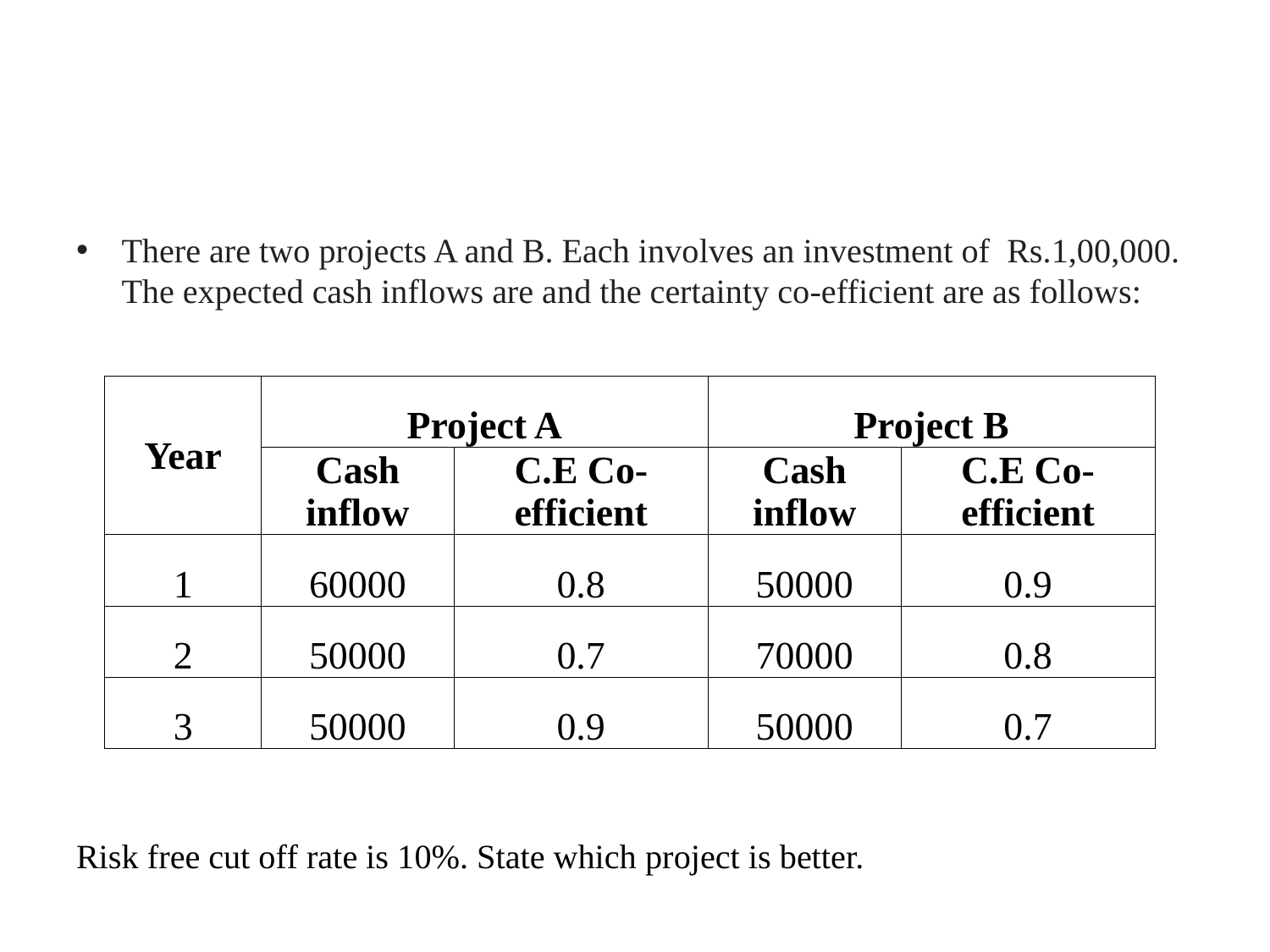

#
There are two projects A and B. Each involves an investment of  Rs.1,00,000. The expected cash inflows are and the certainty co-efficient are as follows:

Risk free cut off rate is 10%. State which project is better.

| Year | Project A |  | Project B |  |
| --- | --- | --- | --- | --- |
|  | Cash inflow | C.E Co-efficient | Cash inflow | C.E Co-efficient |
| 1 | 60000 | 0.8 | 50000 | 0.9 |
| 2 | 50000 | 0.7 | 70000 | 0.8 |
| 3 | 50000 | 0.9 | 50000 | 0.7 |